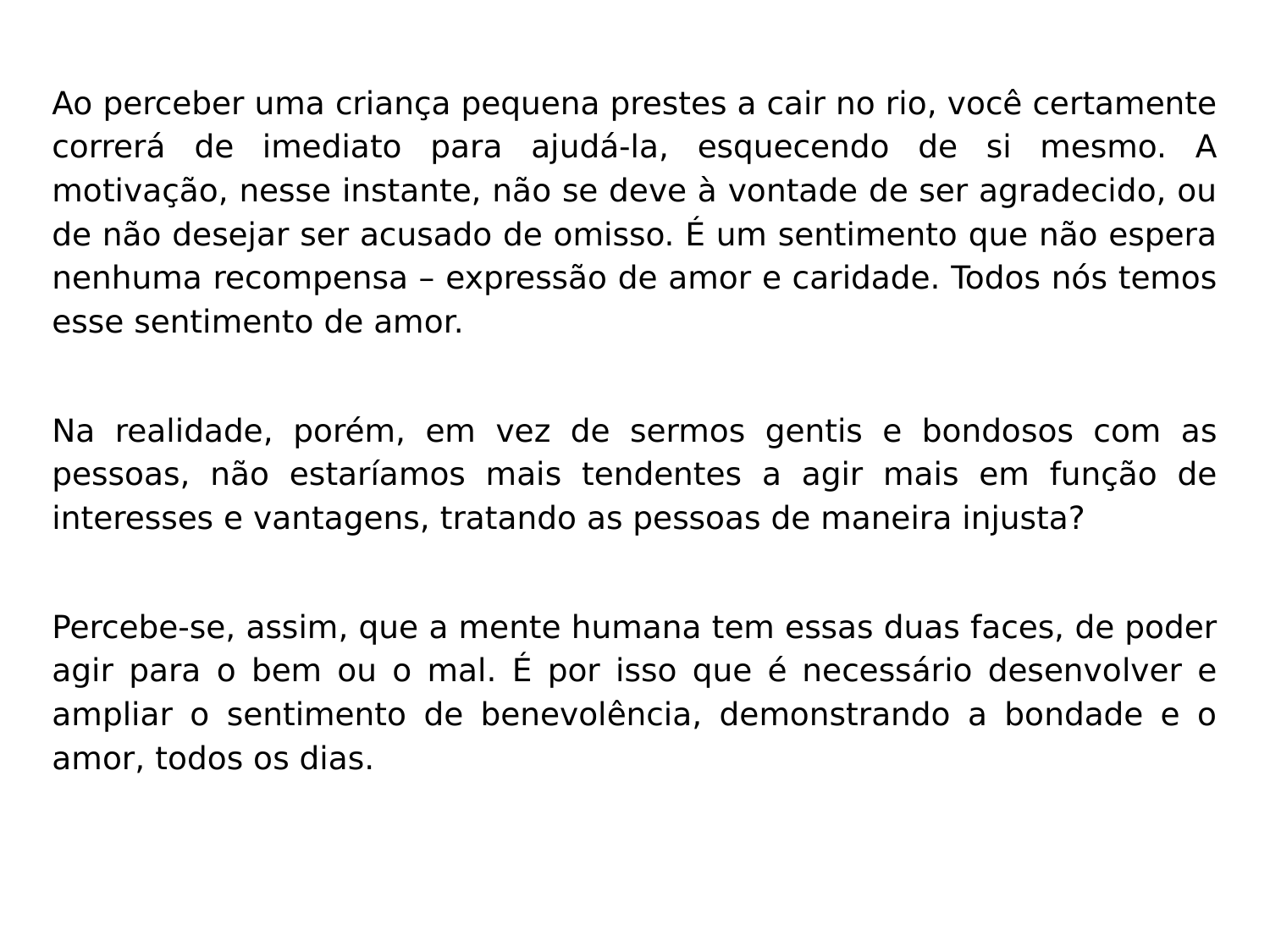

Ao perceber uma criança pequena prestes a cair no rio, você certamente correrá de imediato para ajudá-la, esquecendo de si mesmo. A motivação, nesse instante, não se deve à vontade de ser agradecido, ou de não desejar ser acusado de omisso. É um sentimento que não espera nenhuma recompensa – expressão de amor e caridade. Todos nós temos esse sentimento de amor.

Na realidade, porém, em vez de sermos gentis e bondosos com as pessoas, não estaríamos mais tendentes a agir mais em função de interesses e vantagens, tratando as pessoas de maneira injusta?

Percebe-se, assim, que a mente humana tem essas duas faces, de poder agir para o bem ou o mal. É por isso que é necessário desenvolver e ampliar o sentimento de benevolência, demonstrando a bondade e o amor, todos os dias.